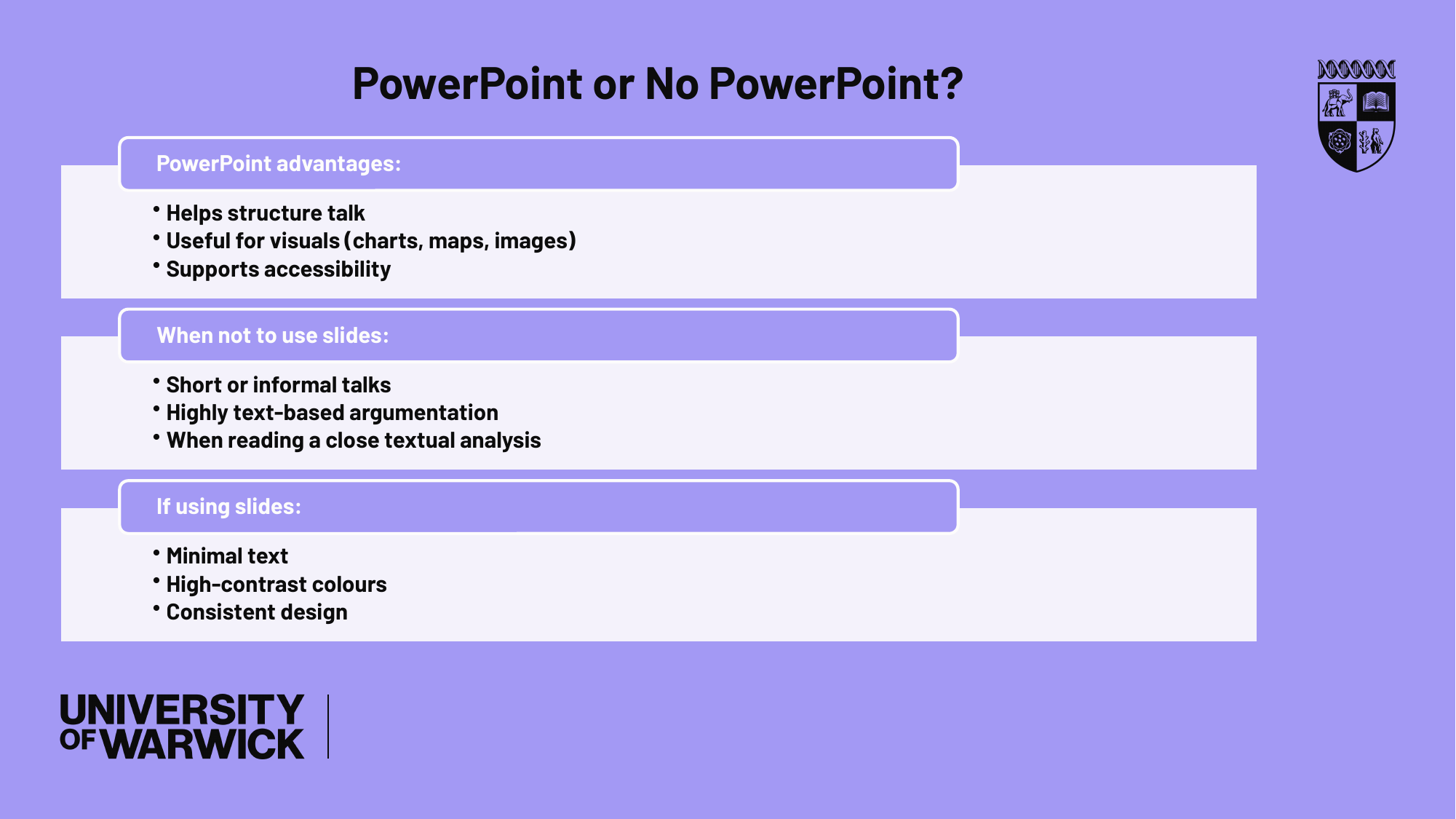

# PowerPoint or No PowerPoint?
Helps structure talk
Useful for visuals (charts, maps, images)
Supports accessibility
PowerPoint advantages:
Short or informal talks
Highly text-based argumentation
When reading a close textual analysis
When not to use slides:
Minimal text
High-contrast colours
Consistent design
If using slides: